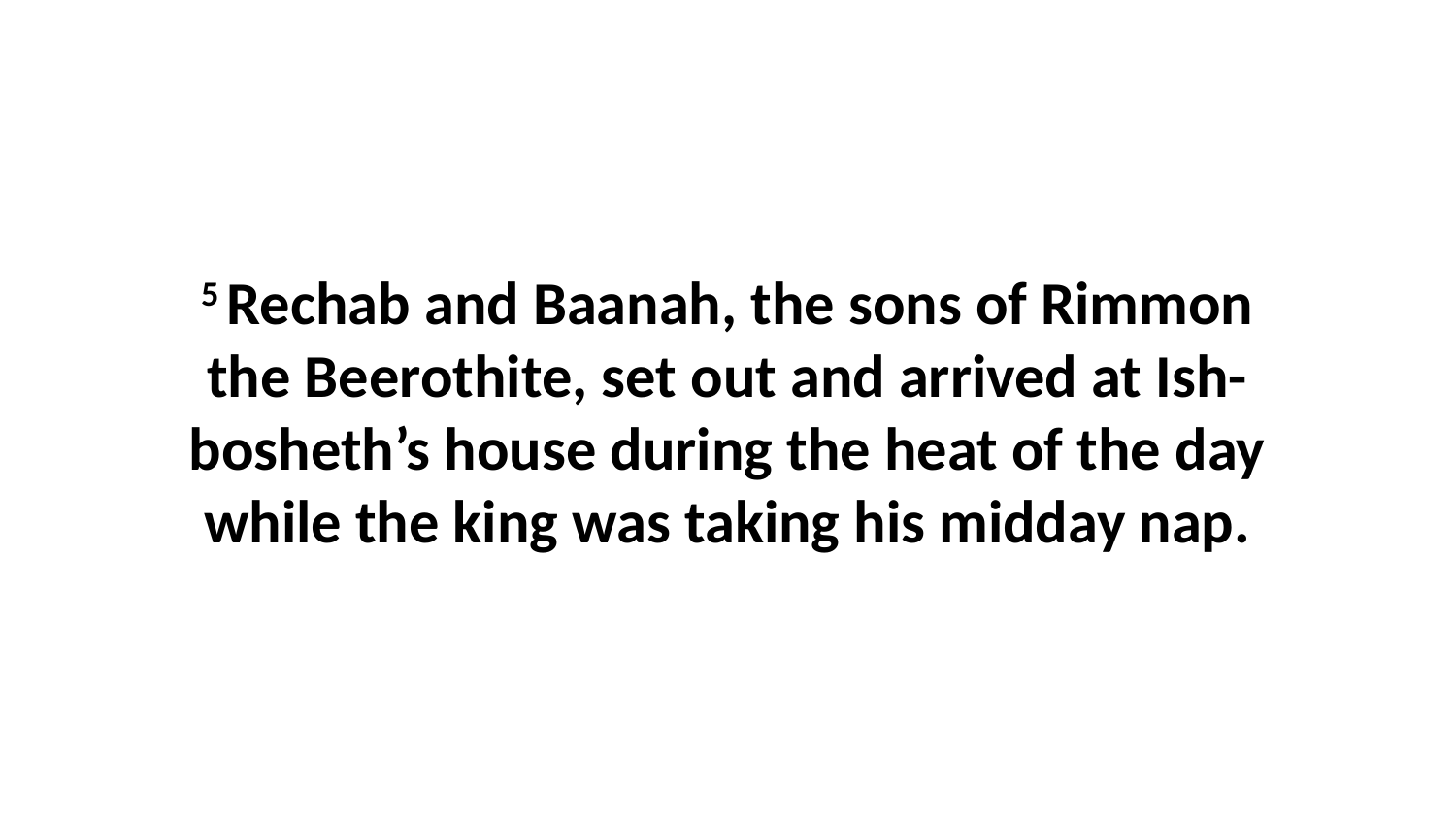

5 Rechab and Baanah, the sons of Rimmon the Beerothite, set out and arrived at Ish-bosheth’s house during the heat of the day while the king was taking his midday nap.